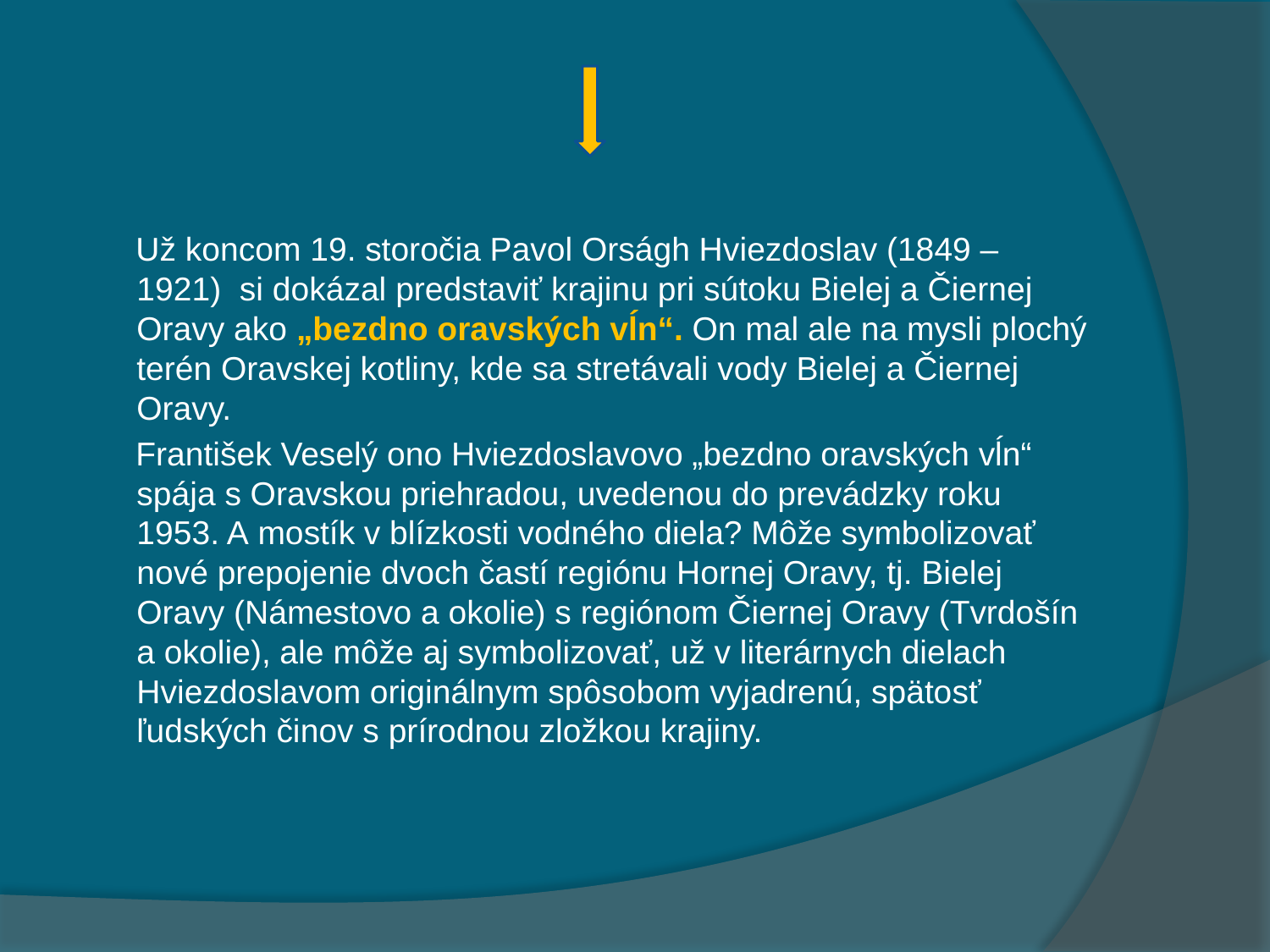

Už koncom 19. storočia Pavol Orságh Hviezdoslav (1849 – 1921)  si dokázal predstaviť krajinu pri sútoku Bielej a Čiernej Oravy ako „bezdno oravských vĺn“. On mal ale na mysli plochý terén Oravskej kotliny, kde sa stretávali vody Bielej a Čiernej Oravy.
      František Veselý ono Hviezdoslavovo „bezdno oravských vĺn“ spája s Oravskou priehradou, uvedenou do prevádzky roku 1953. A mostík v blízkosti vodného diela? Môže symbolizovať nové prepojenie dvoch častí regiónu Hornej Oravy, tj. Bielej Oravy (Námestovo a okolie) s regiónom Čiernej Oravy (Tvrdošín a okolie), ale môže aj symbolizovať, už v literárnych dielach Hviezdoslavom originálnym spôsobom vyjadrenú, spätosť ľudských činov s prírodnou zložkou krajiny.